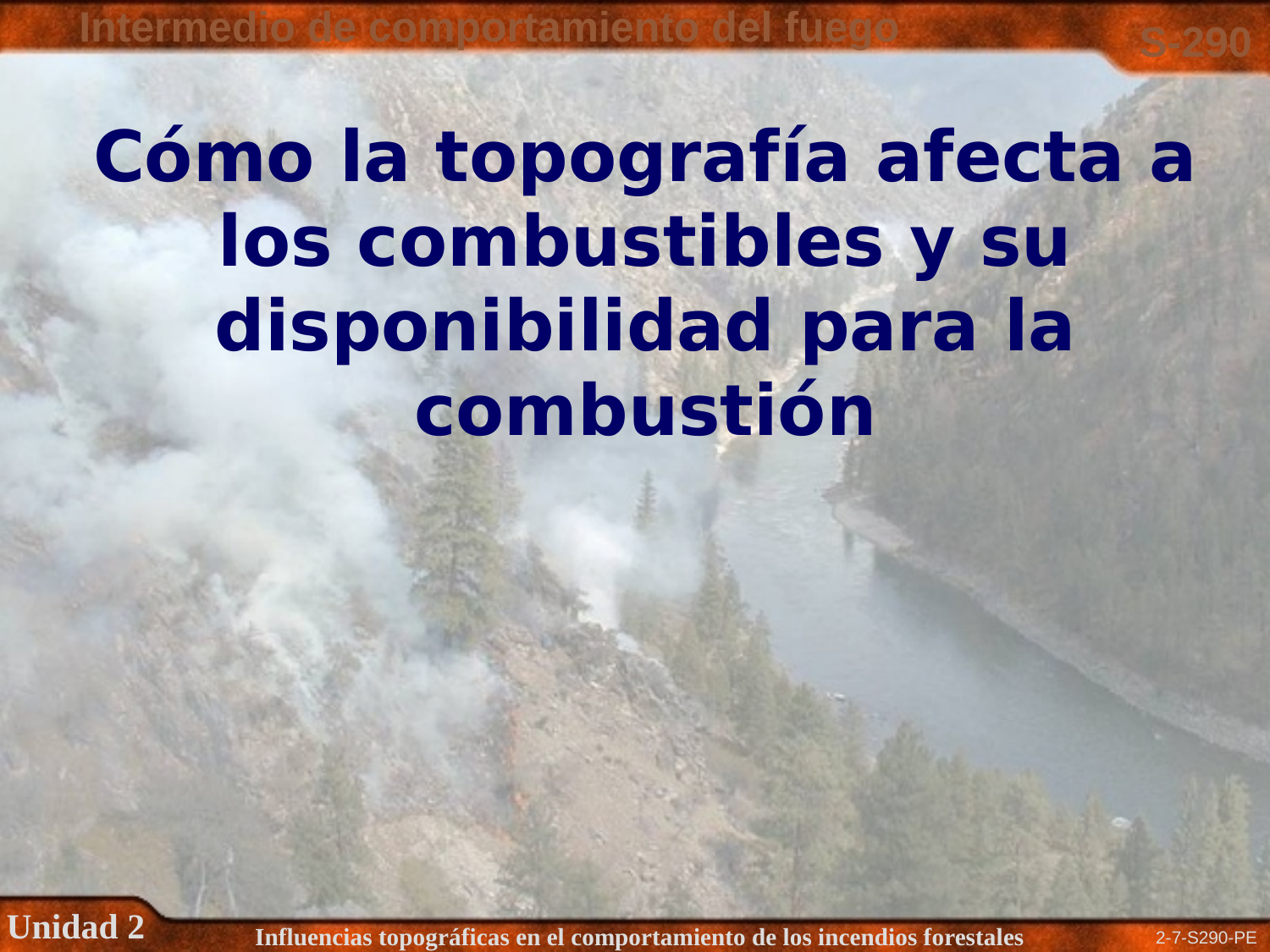

# Cómo la topografía afecta a los combustibles y su disponibilidad para la combustión